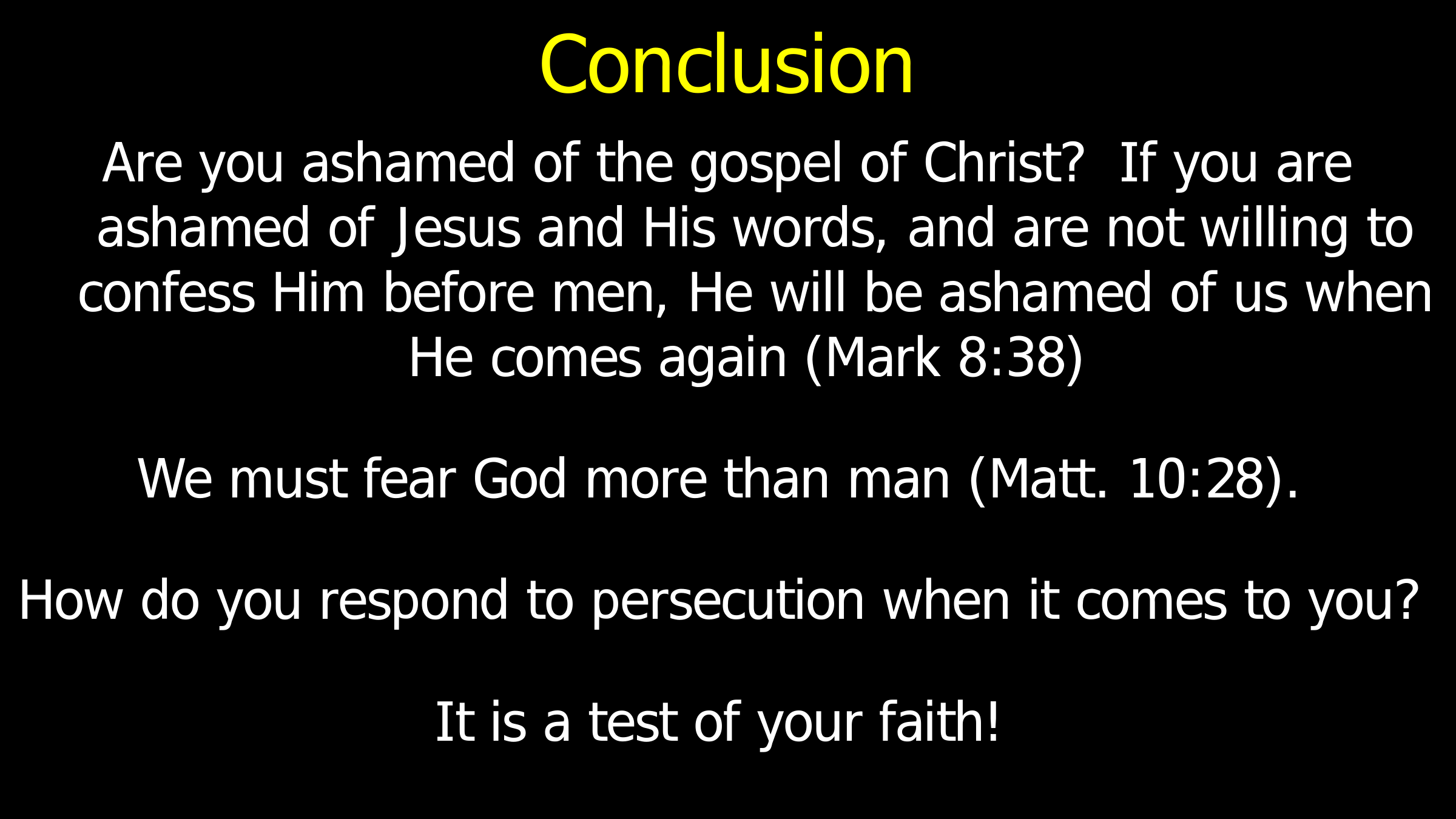

# Conclusion
Are you ashamed of the gospel of Christ?  If you are ashamed of Jesus and His words, and are not willing to confess Him before men, He will be ashamed of us when He comes again (Mark 8:38)

We must fear God more than man (Matt. 10:28).

How do you respond to persecution when it comes to you?

It is a test of your faith!